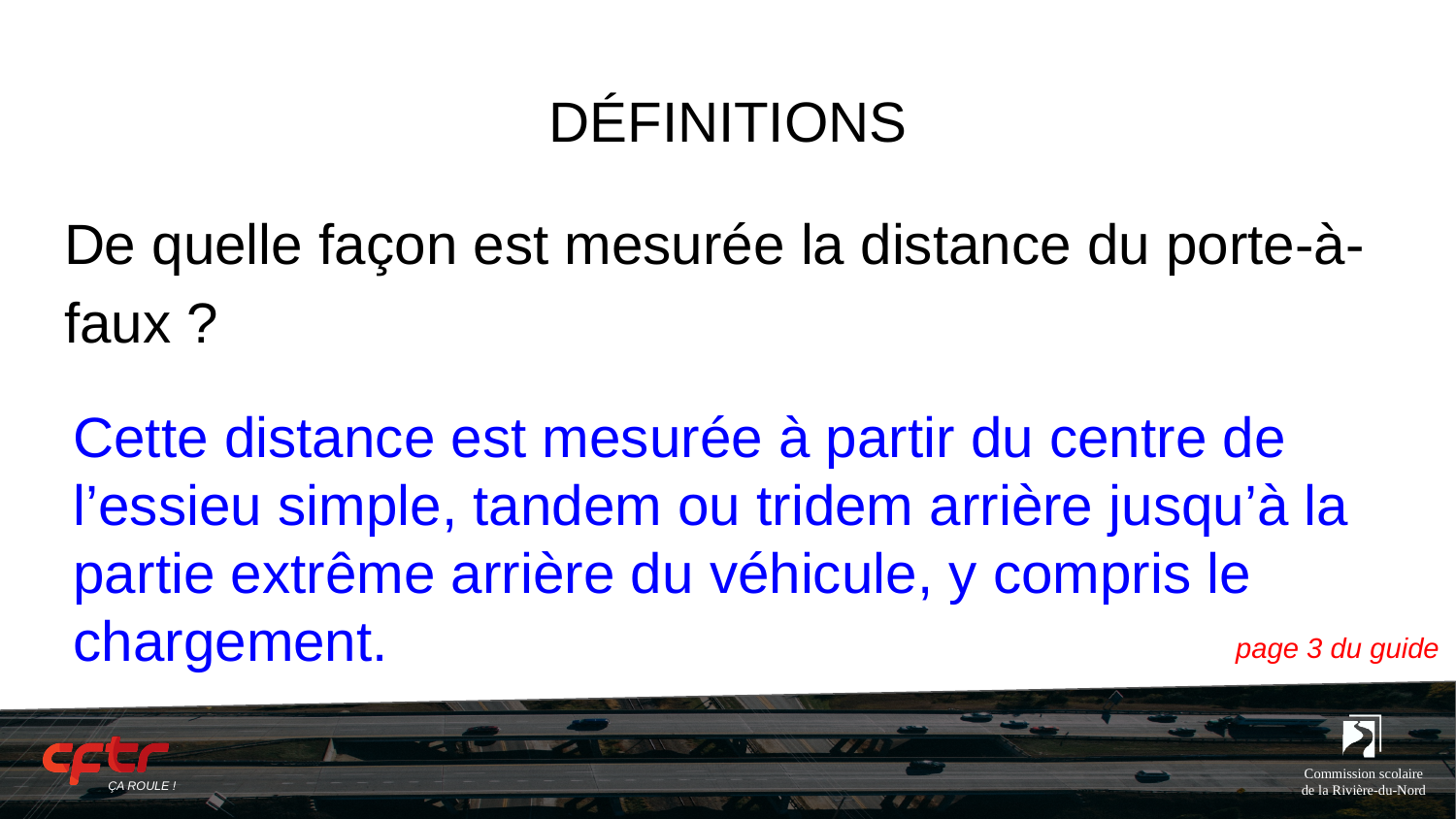

# DÉFINITIONS
De quelle façon est mesurée la distance du porte-à-faux ?

Cette distance est mesurée à partir du centre de l’essieu simple, tandem ou tridem arrière jusqu’à la partie extrême arrière du véhicule, y compris le chargement.

page 3 du guide